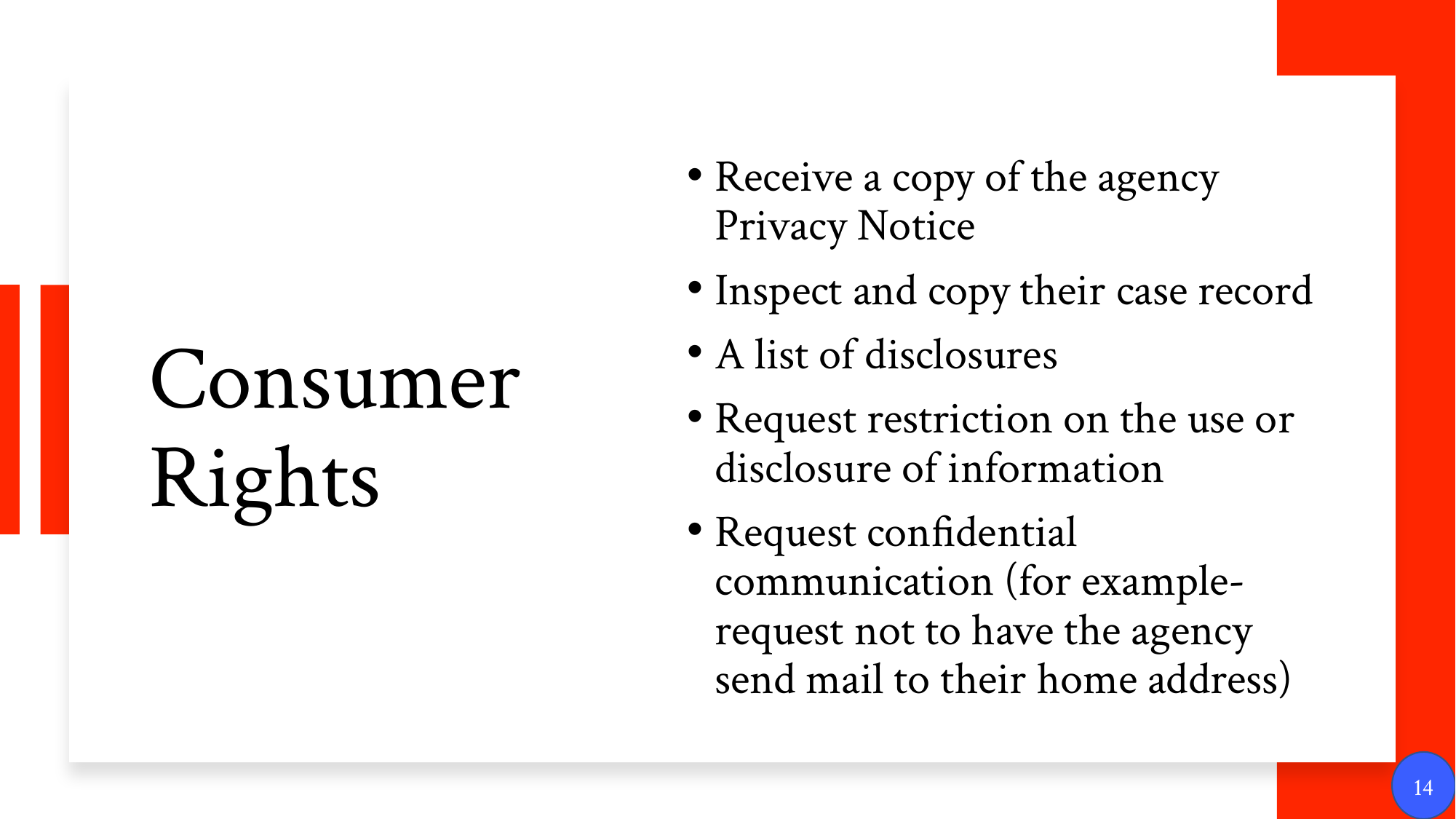

# Consumer Rights
Receive a copy of the agency Privacy Notice
Inspect and copy their case record
A list of disclosures
Request restriction on the use or disclosure of information
Request confidential communication (for example- request not to have the agency send mail to their home address)

14